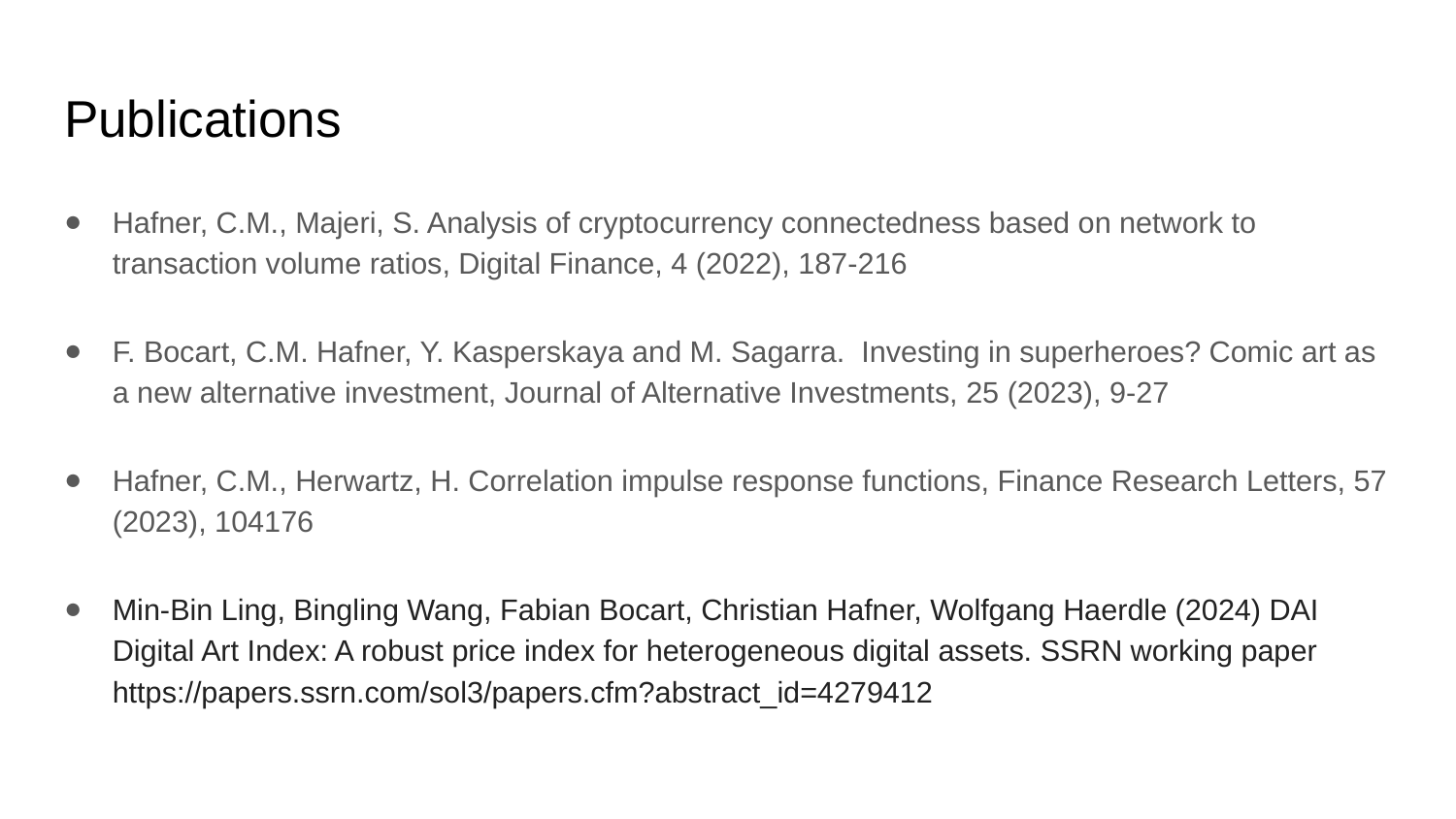

# Publications
Hafner, C.M., Majeri, S. Analysis of cryptocurrency connectedness based on network to transaction volume ratios, Digital Finance, 4 (2022), 187-216
F. Bocart, C.M. Hafner, Y. Kasperskaya and M. Sagarra.  Investing in superheroes? Comic art as a new alternative investment, Journal of Alternative Investments, 25 (2023), 9-27
Hafner, C.M., Herwartz, H. Correlation impulse response functions, Finance Research Letters, 57 (2023), 104176
Min-Bin Ling, Bingling Wang, Fabian Bocart, Christian Hafner, Wolfgang Haerdle (2024) DAI Digital Art Index: A robust price index for heterogeneous digital assets. SSRN working paper https://papers.ssrn.com/sol3/papers.cfm?abstract_id=4279412